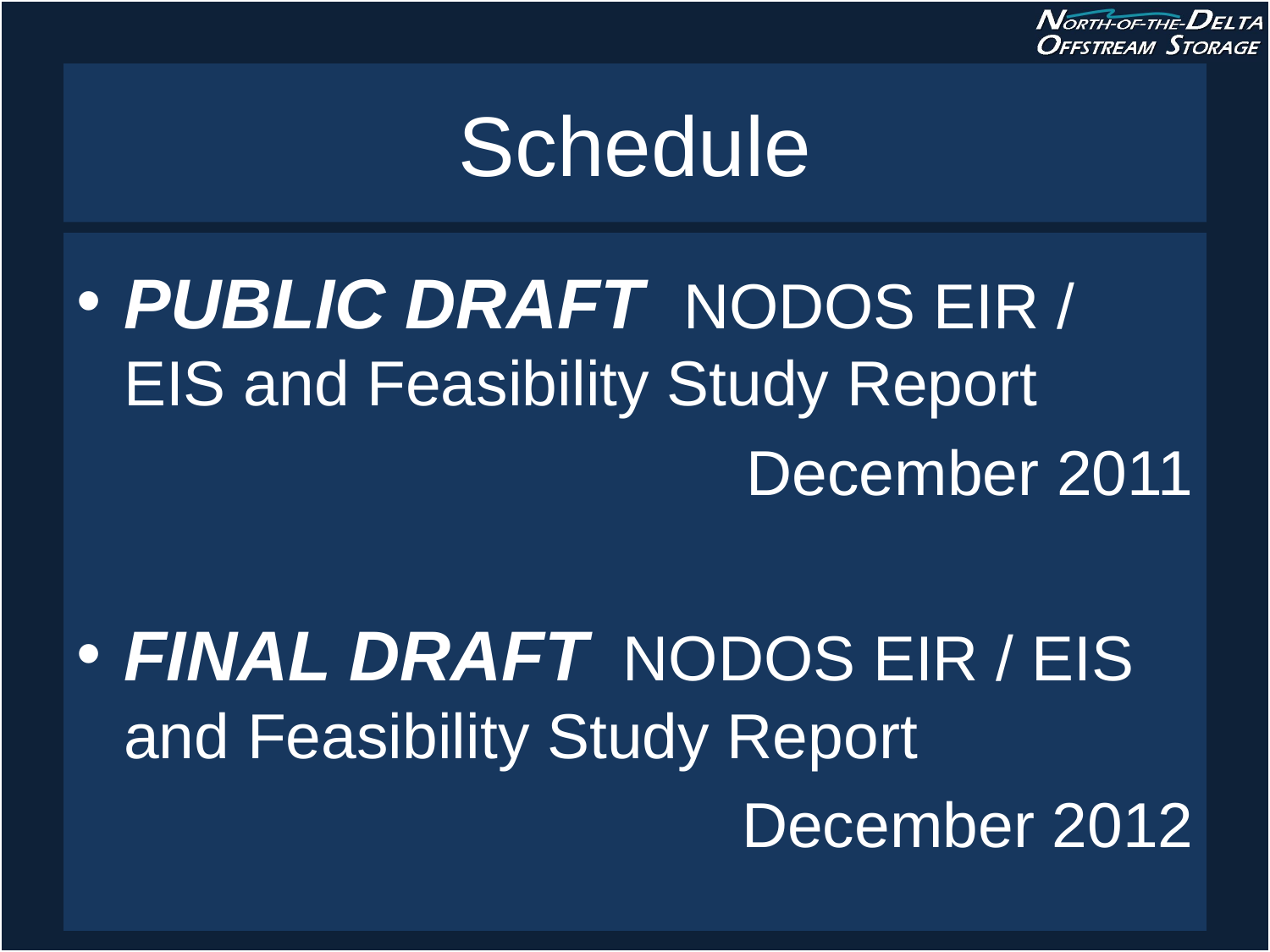

# Schedule
Public Draft  NODOS EIR / EIS and Feasibility Study Report
December 2011

Final Draft  NODOS EIR / EIS and Feasibility Study Report
December 2012